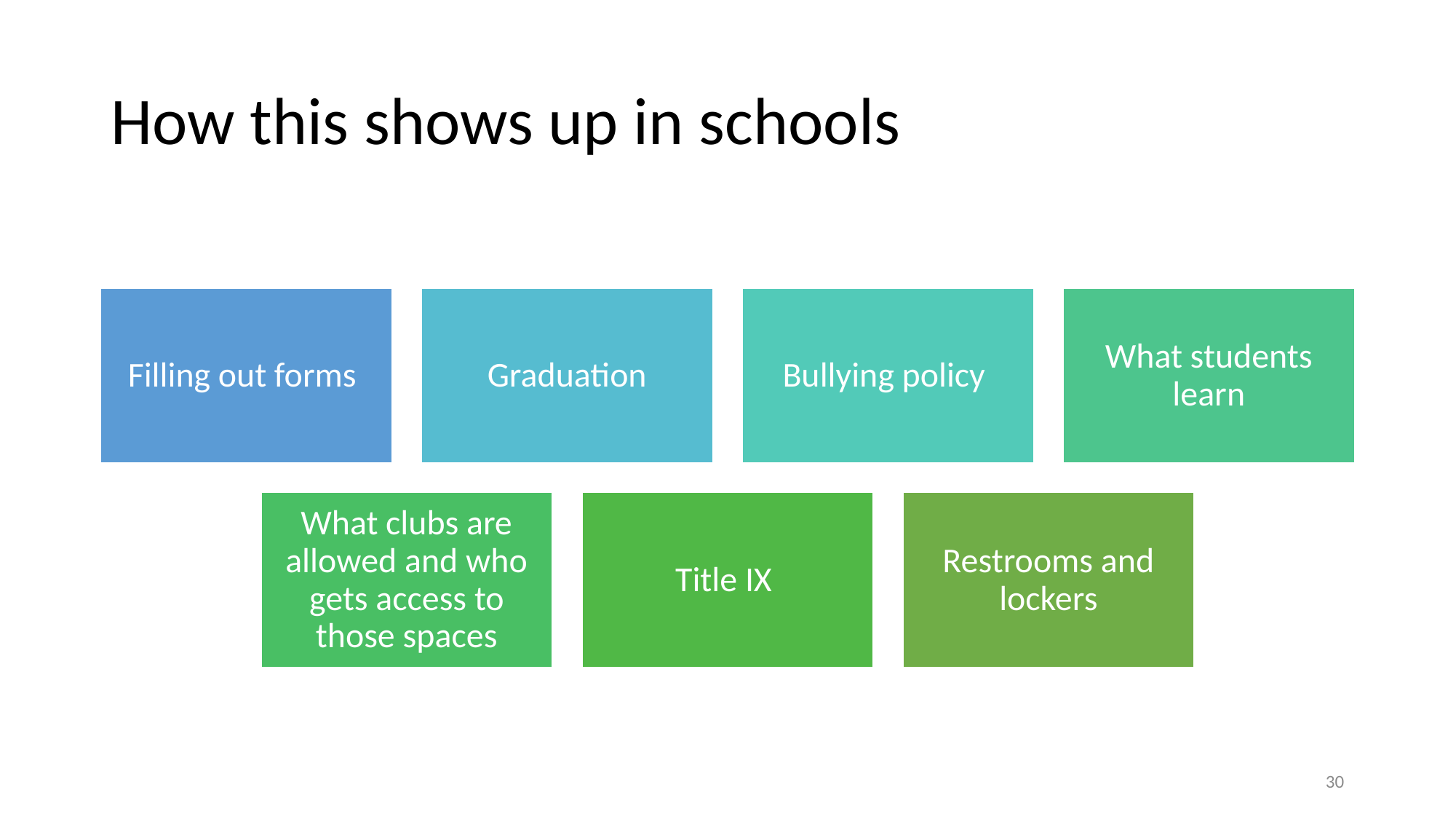

# How this shows up in schools
Filling out forms ​
Graduation
Bullying policy ​
What students learn​
What clubs are allowed and who gets access to those spaces​
Title IX
Restrooms and lockers​
30